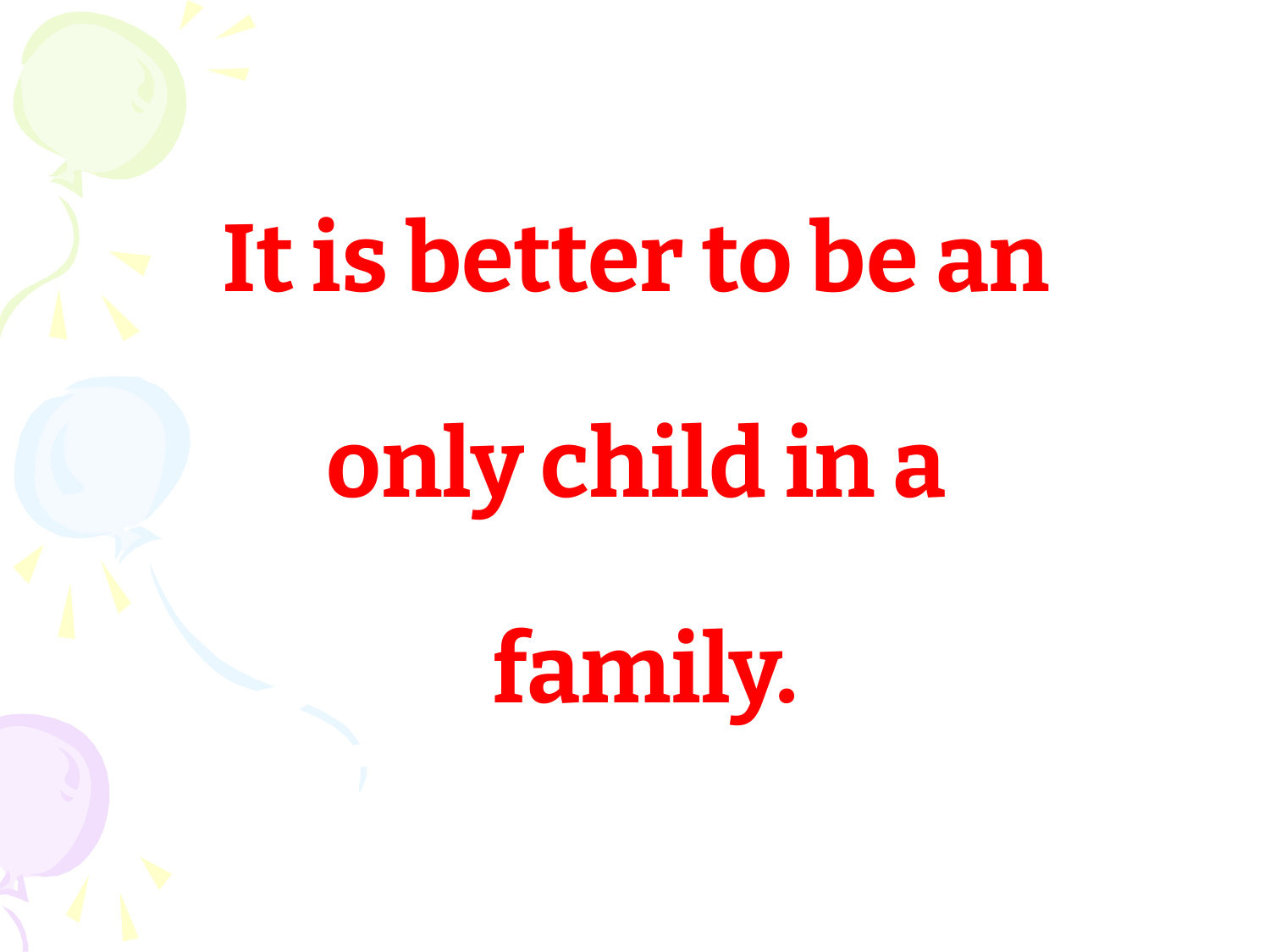

It is better to be an
only child in a
 family.